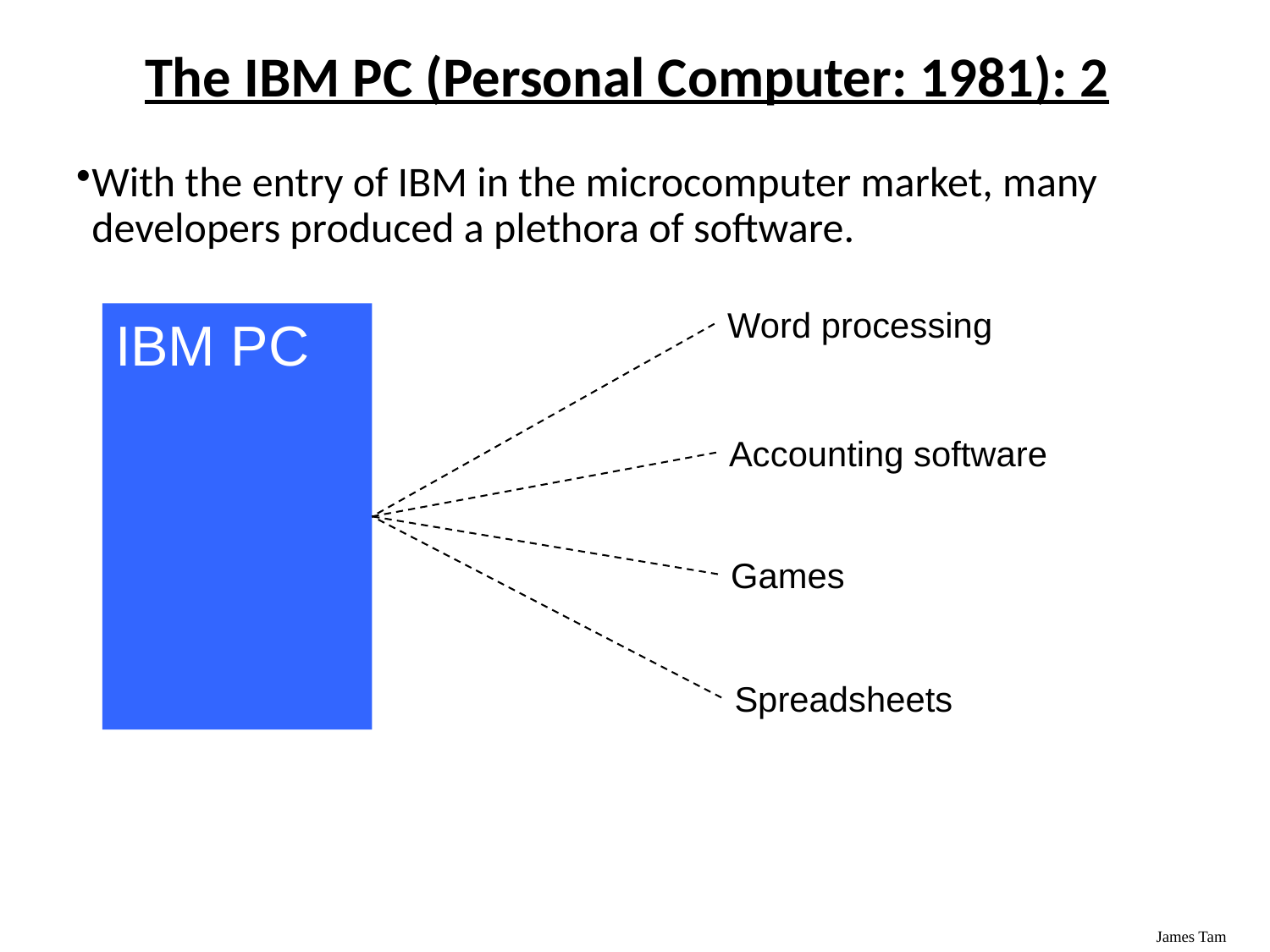

The IBM PC (Personal Computer: 1981): 2
With the entry of IBM in the microcomputer market, many developers produced a plethora of software.
Word processing
IBM PC
Accounting software
Games
Spreadsheets